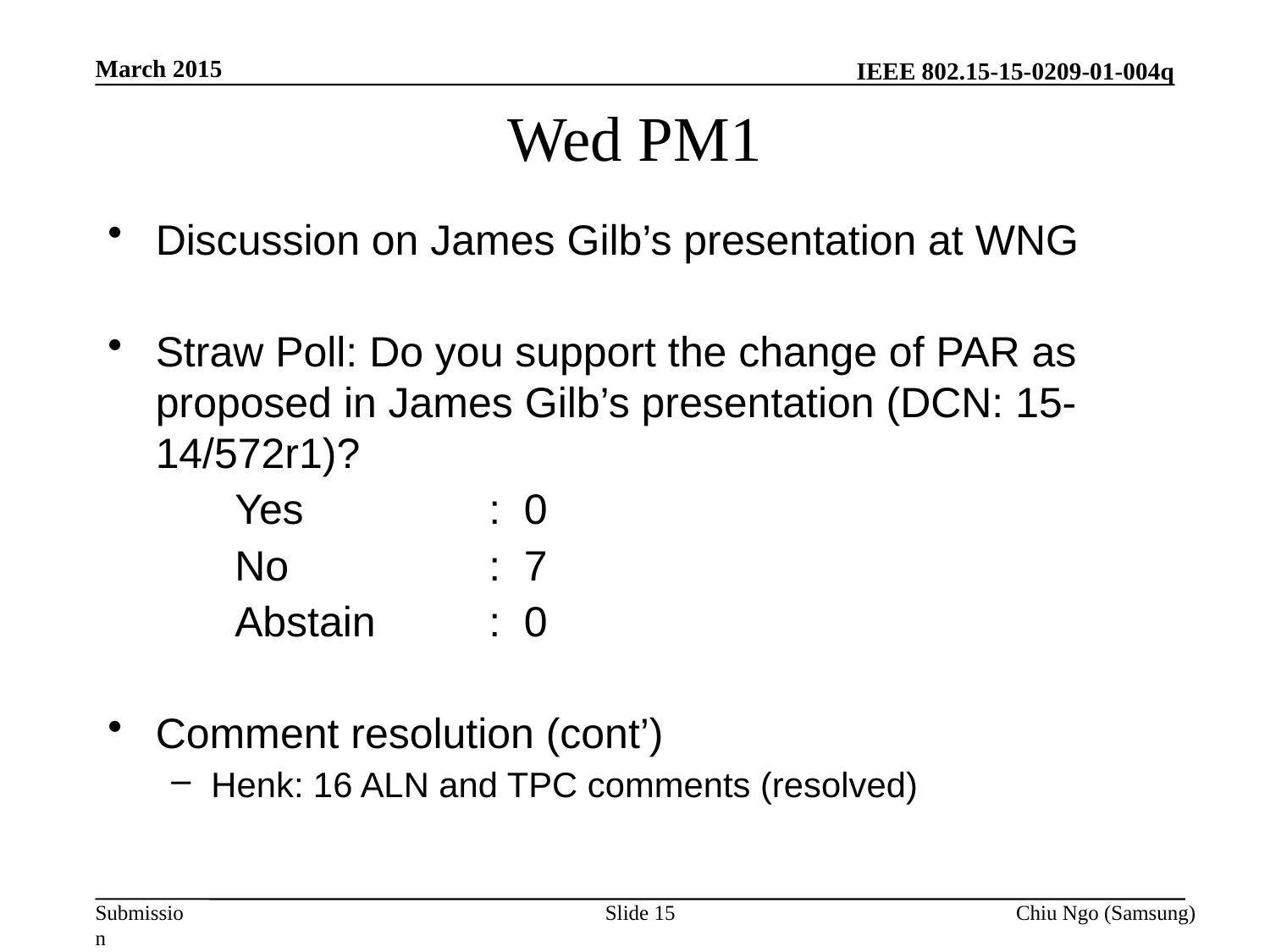

March 2015
# Wed PM1
Discussion on James Gilb’s presentation at WNG

Straw Poll: Do you support the change of PAR as proposed in James Gilb’s presentation (DCN: 15-14/572r1)?
	Yes		:  0
	No		:  7
	Abstain	:  0

Comment resolution (cont’)
Henk: 16 ALN and TPC comments (resolved)

Slide 15
Chiu Ngo (Samsung)